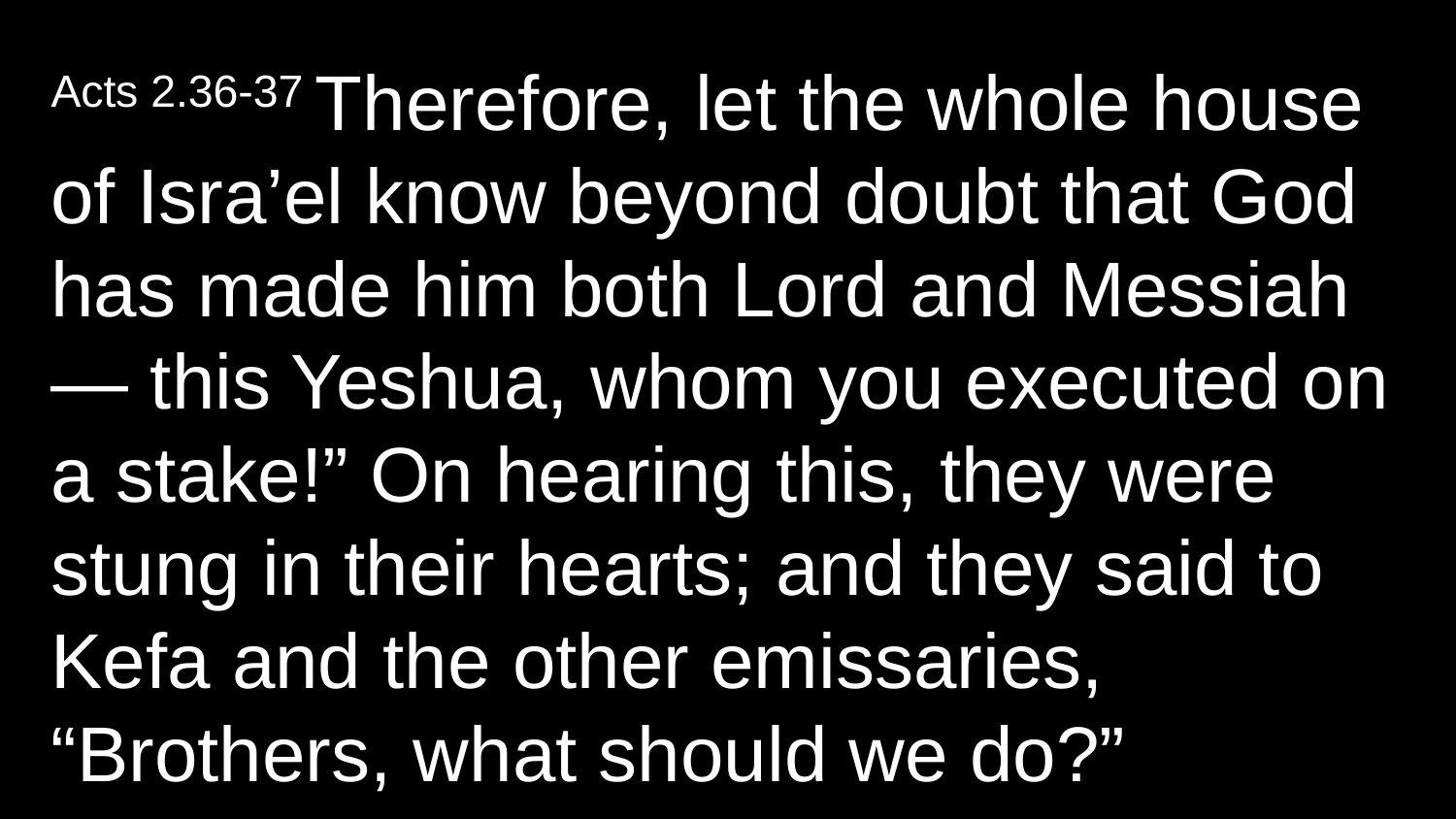

Acts 2.36-37 Therefore, let the whole house of Isra’el know beyond doubt that God has made him both Lord and Messiah — this Yeshua, whom you executed on a stake!” On hearing this, they were stung in their hearts; and they said to Kefa and the other emissaries, “Brothers, what should we do?”